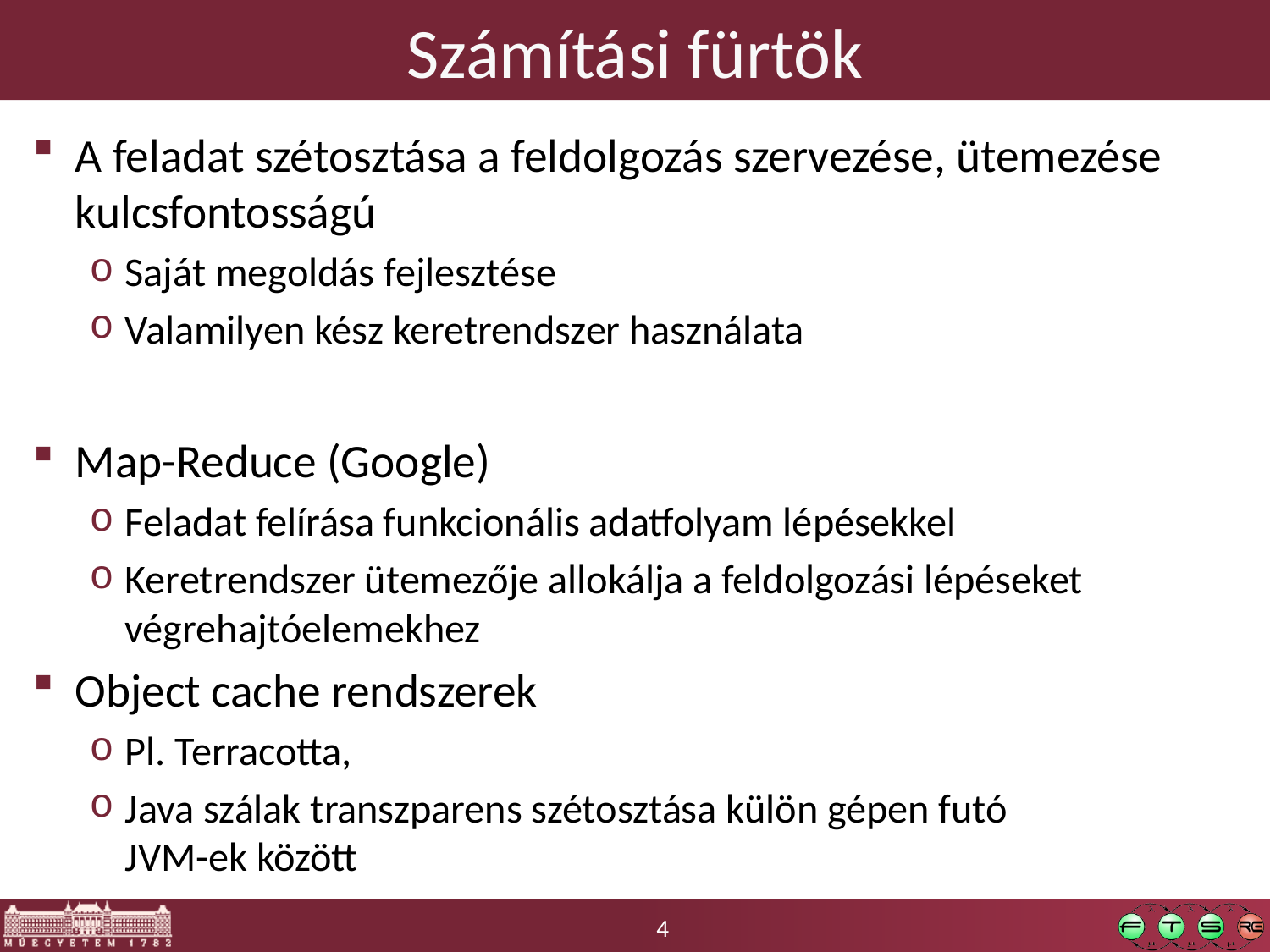

# Számítási fürtök
A feladat szétosztása a feldolgozás szervezése, ütemezése kulcsfontosságú
Saját megoldás fejlesztése
Valamilyen kész keretrendszer használata

Map-Reduce (Google)
Feladat felírása funkcionális adatfolyam lépésekkel
Keretrendszer ütemezője allokálja a feldolgozási lépéseket végrehajtóelemekhez
Object cache rendszerek
Pl. Terracotta,
Java szálak transzparens szétosztása külön gépen futó
JVM-ek között